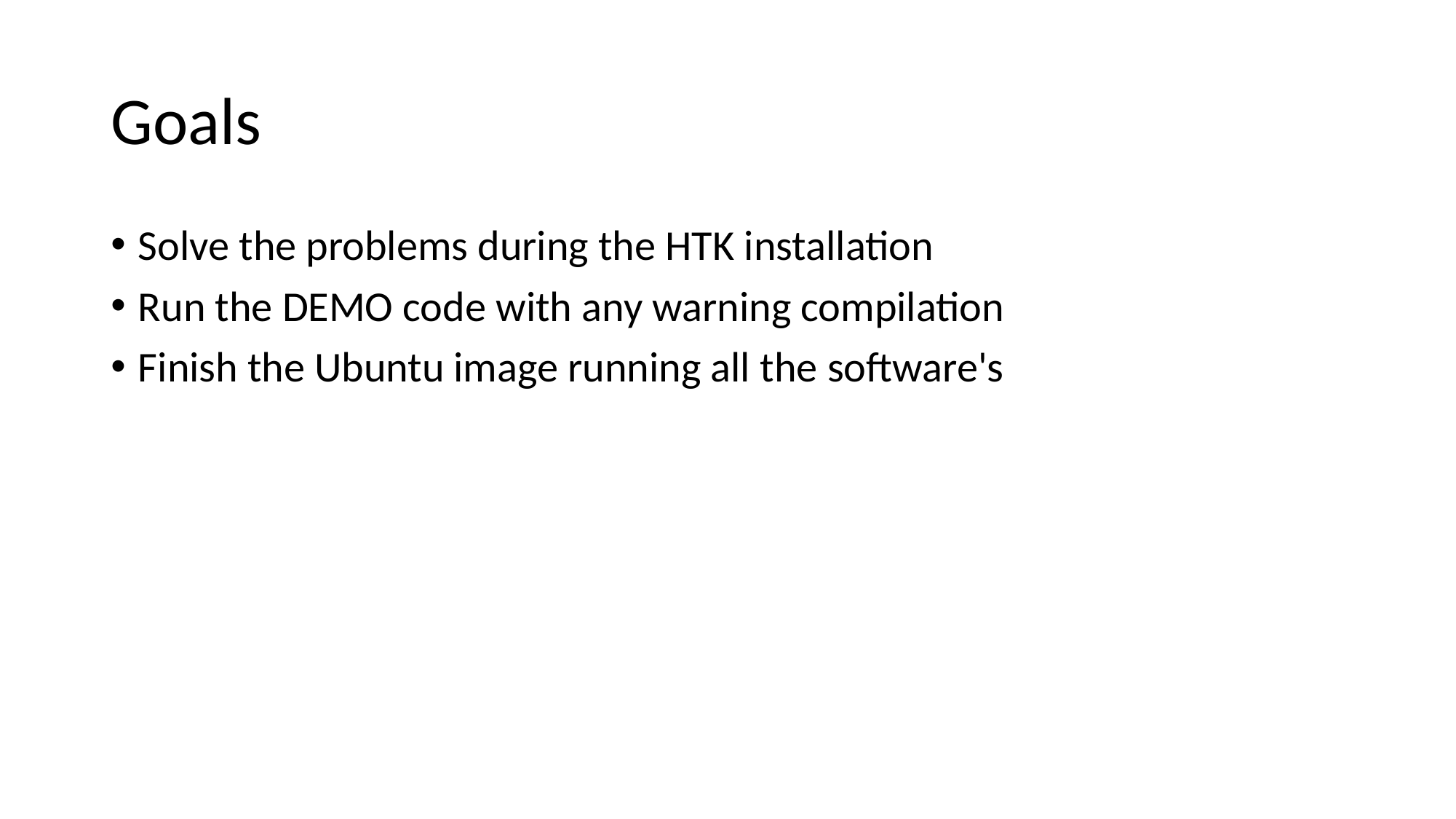

# Goals
Solve the problems during the HTK installation
Run the DEMO code with any warning compilation
Finish the Ubuntu image running all the software's